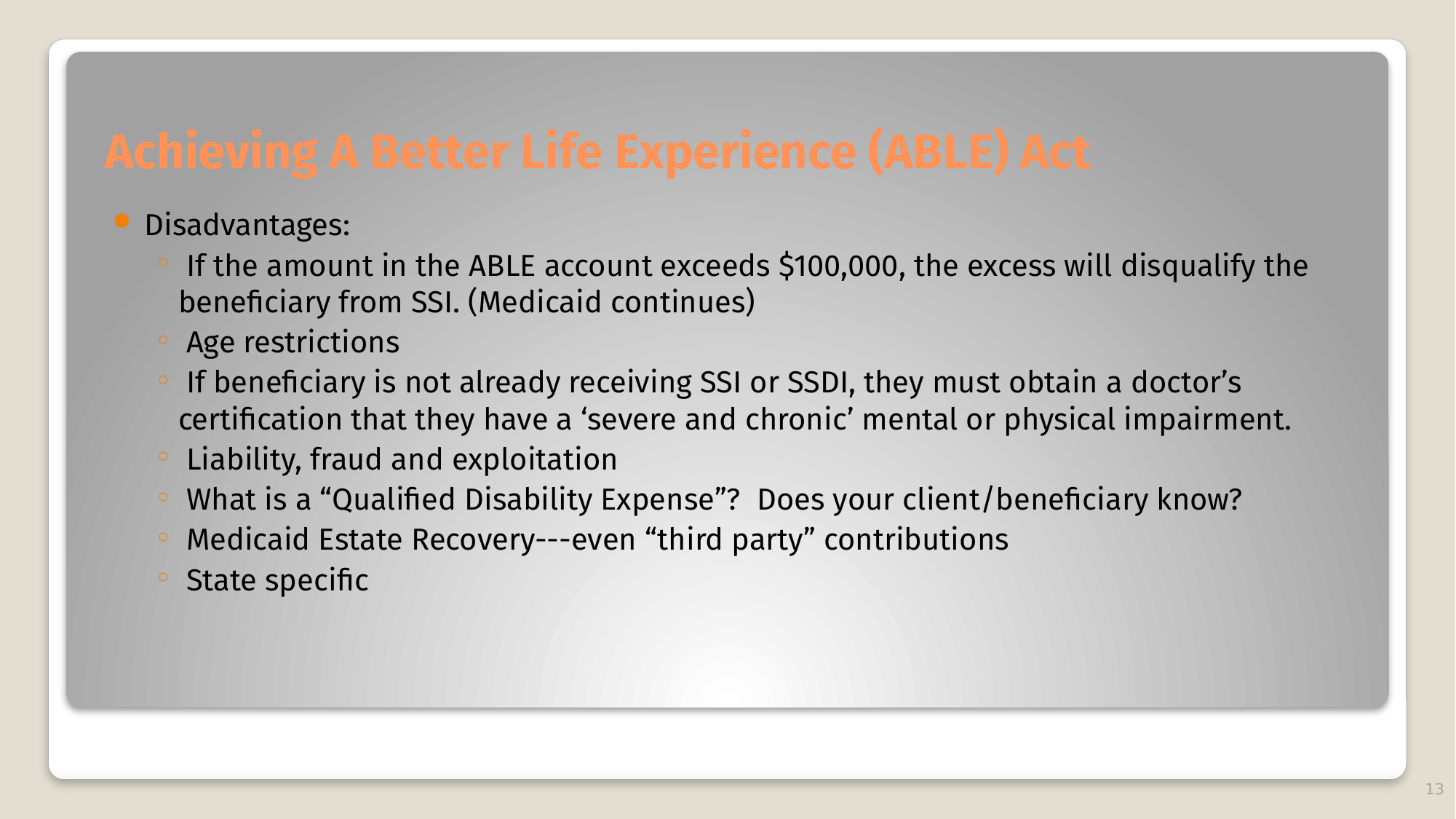

# Achieving A Better Life Experience (ABLE) Act
Disadvantages:
 If the amount in the ABLE account exceeds $100,000, the excess will disqualify the beneficiary from SSI. (Medicaid continues)
 Age restrictions
 If beneficiary is not already receiving SSI or SSDI, they must obtain a doctor’s certification that they have a ‘severe and chronic’ mental or physical impairment.
 Liability, fraud and exploitation
 What is a “Qualified Disability Expense”?  Does your client/beneficiary know?
 Medicaid Estate Recovery---even “third party” contributions
 State specific

13